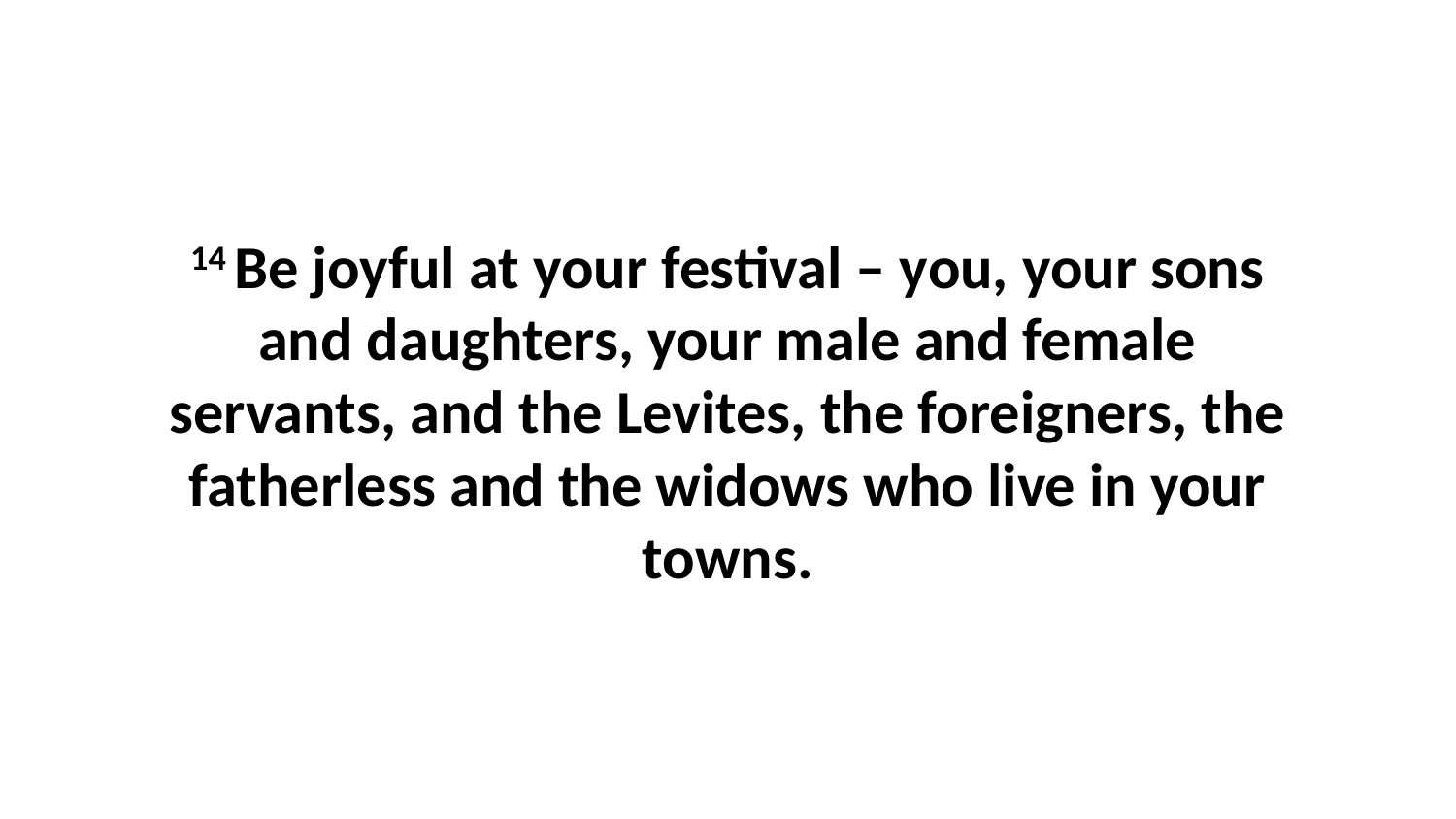

14 Be joyful at your festival – you, your sons and daughters, your male and female servants, and the Levites, the foreigners, the fatherless and the widows who live in your towns.